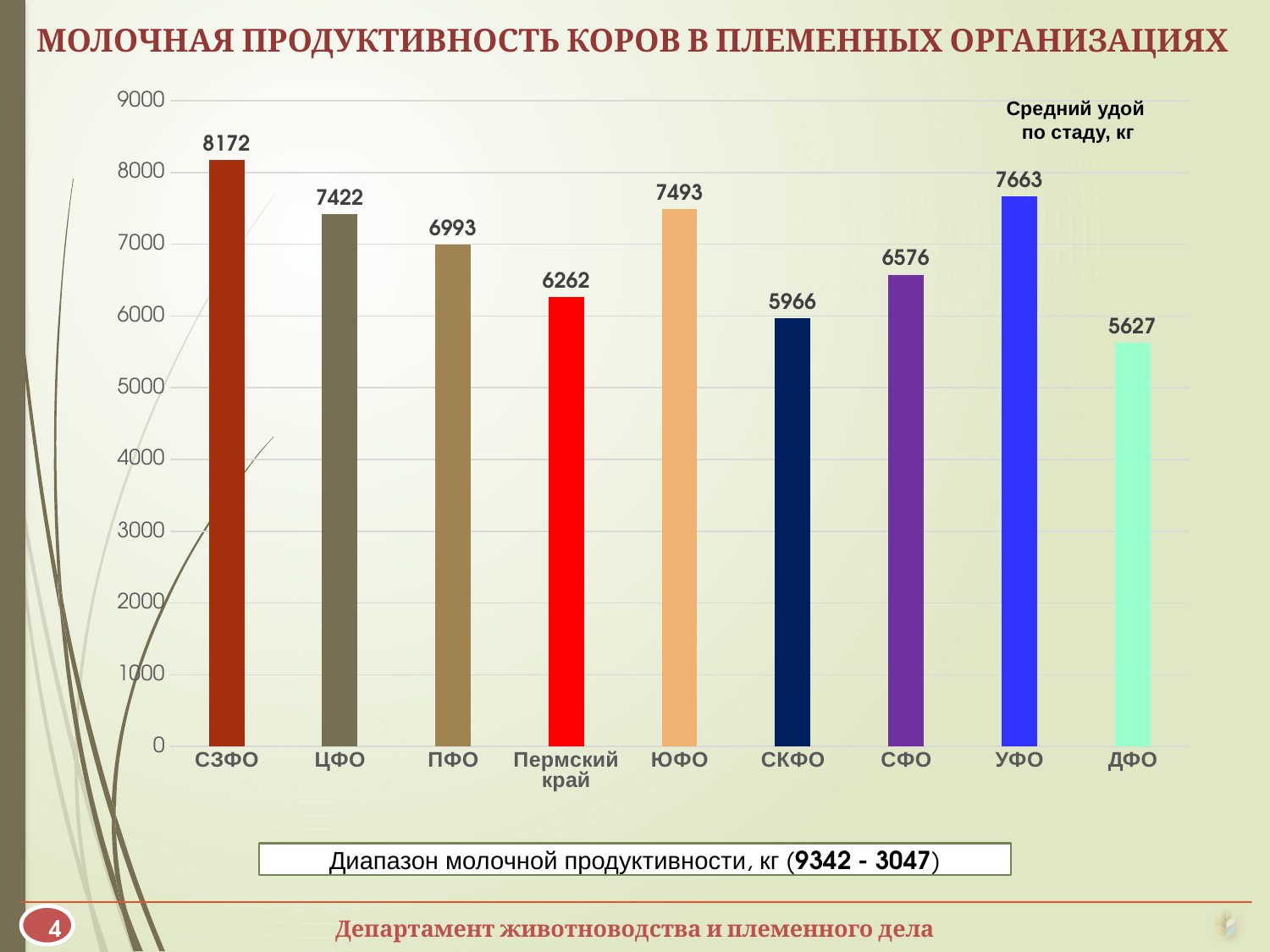

МОЛОЧНАЯ ПРОДУКТИВНОСТЬ КОРОВ В ПЛЕМЕННЫХ ОРГАНИЗАЦИЯХ

### Chart

| Category | удой, кг |
|---|---|
| СЗФО | 8172.3 |
| ЦФО | 7421.7 |
| ПФО | 6992.8 |
| Пермский край | 6262.0 |
| ЮФО | 7492.8 |
| СКФО | 5966.3 |
| СФО | 6575.9 |
| УФО | 7662.9 |
| ДФО | 5627.3 |
Средний удой
по стаду, кг
Диапазон молочной продуктивности, кг (9342 - 3047)